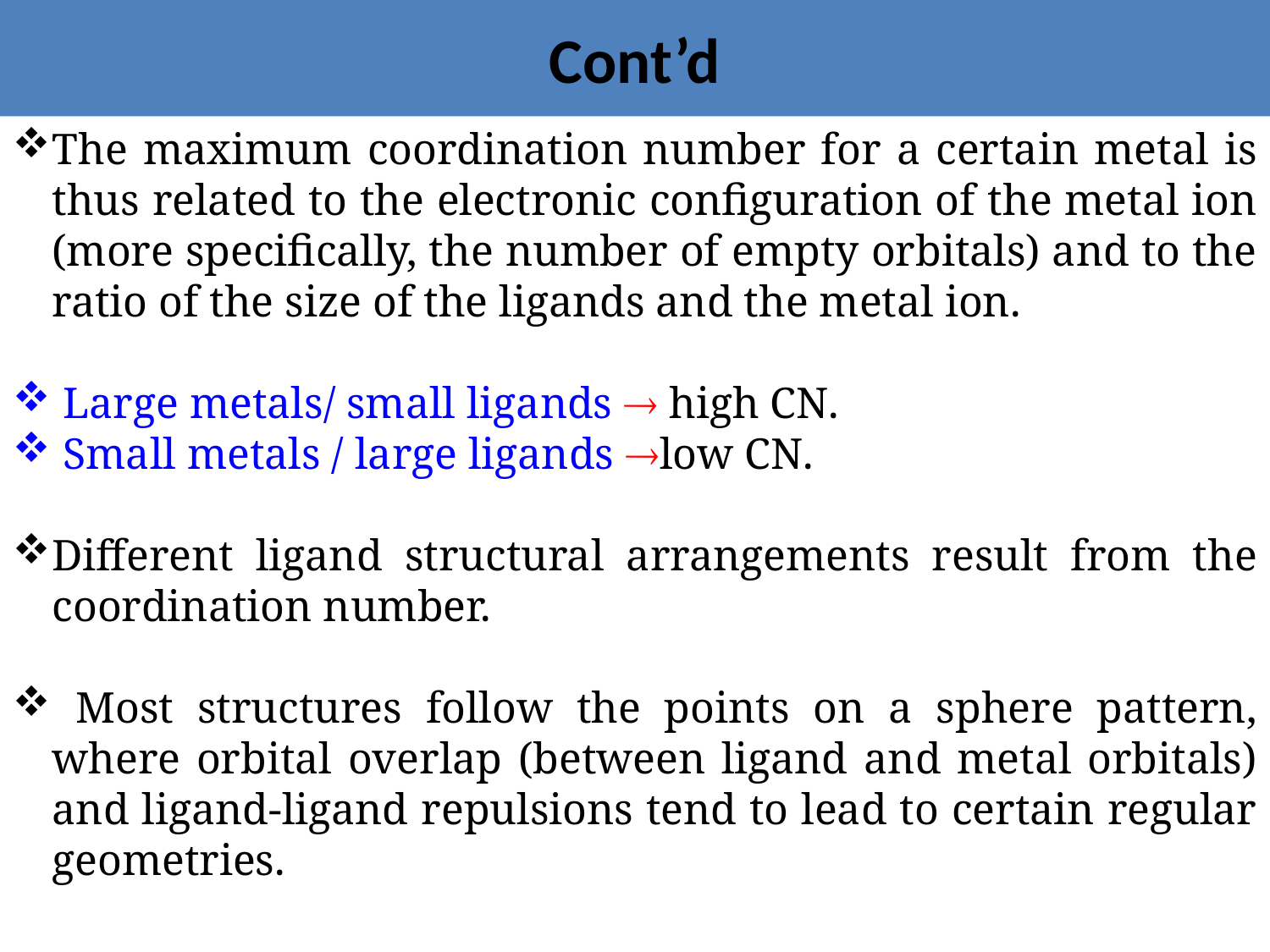

# h
Cont’d
The maximum coordination number for a certain metal is thus related to the electronic configuration of the metal ion (more specifically, the number of empty orbitals) and to the ratio of the size of the ligands and the metal ion.

 Large metals/ small ligands → high CN.
 Small metals / large ligands →low CN.

Different ligand structural arrangements result from the coordination number.

 Most structures follow the points on a sphere pattern, where orbital overlap (between ligand and metal orbitals) and ligand-ligand repulsions tend to lead to certain regular geometries.